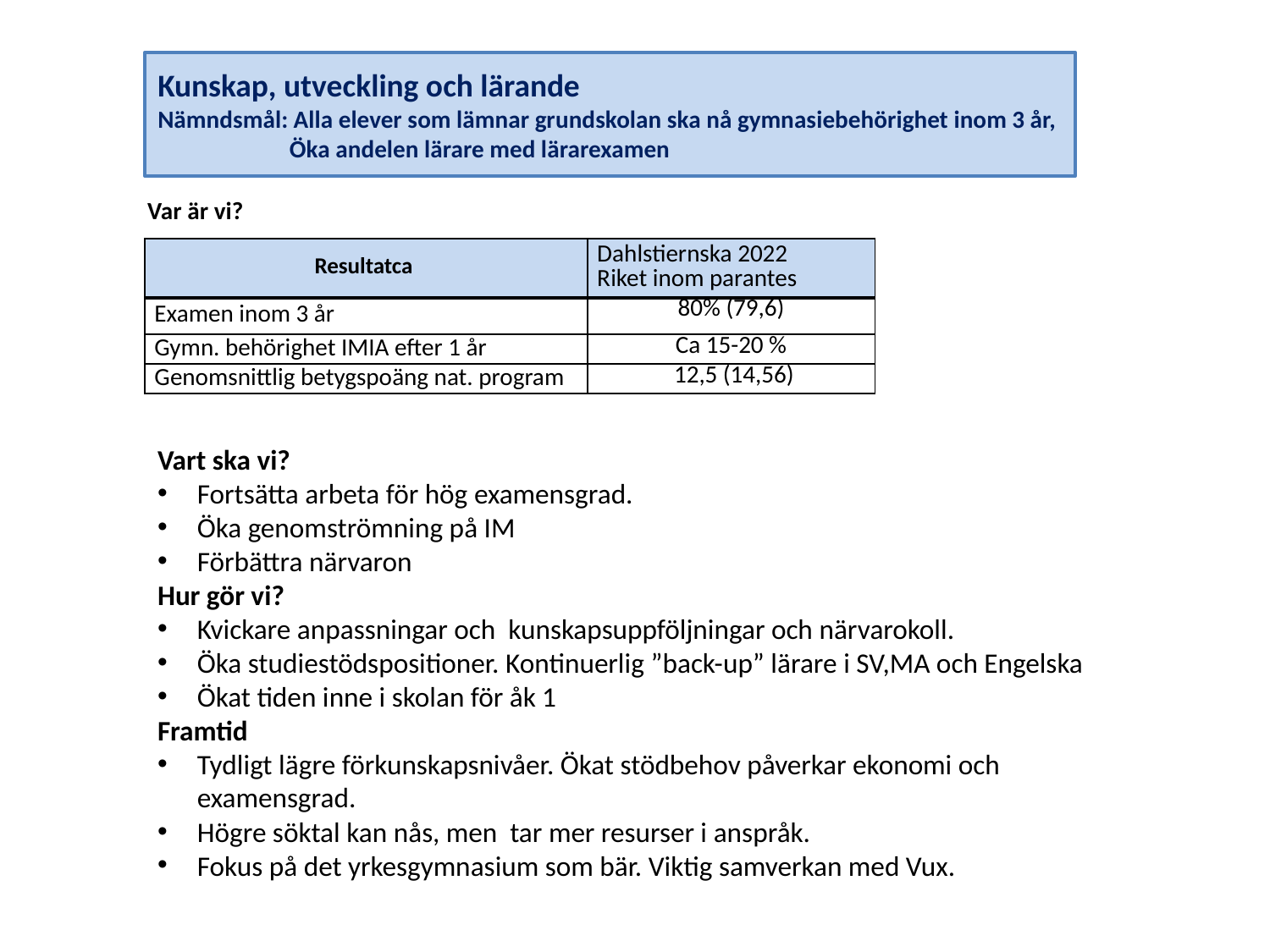

# Kunskap, utveckling och lärande Nämndsmål: Alla elever som lämnar grundskolan ska nå gymnasiebehörighet inom 3 år, Öka andelen lärare med lärarexamen

Var är vi?

| Resultatca | Dahlstiernska 2022 Riket inom parantes |
| --- | --- |
| Examen inom 3 år | 80% (79,6) |
| Gymn. behörighet IMIA efter 1 år | Ca 15-20 % |
| Genomsnittlig betygspoäng nat. program | 12,5 (14,56) |
Vart ska vi?
Fortsätta arbeta för hög examensgrad.
Öka genomströmning på IM
Förbättra närvaron
Hur gör vi?
Kvickare anpassningar och  kunskapsuppföljningar och närvarokoll.
Öka studiestödspositioner. Kontinuerlig ”back-up” lärare i SV,MA och Engelska
Ökat tiden inne i skolan för åk 1
Framtid
Tydligt lägre förkunskapsnivåer. Ökat stödbehov påverkar ekonomi och examensgrad.
Högre söktal kan nås, men  tar mer resurser i anspråk.
Fokus på det yrkesgymnasium som bär. Viktig samverkan med Vux.